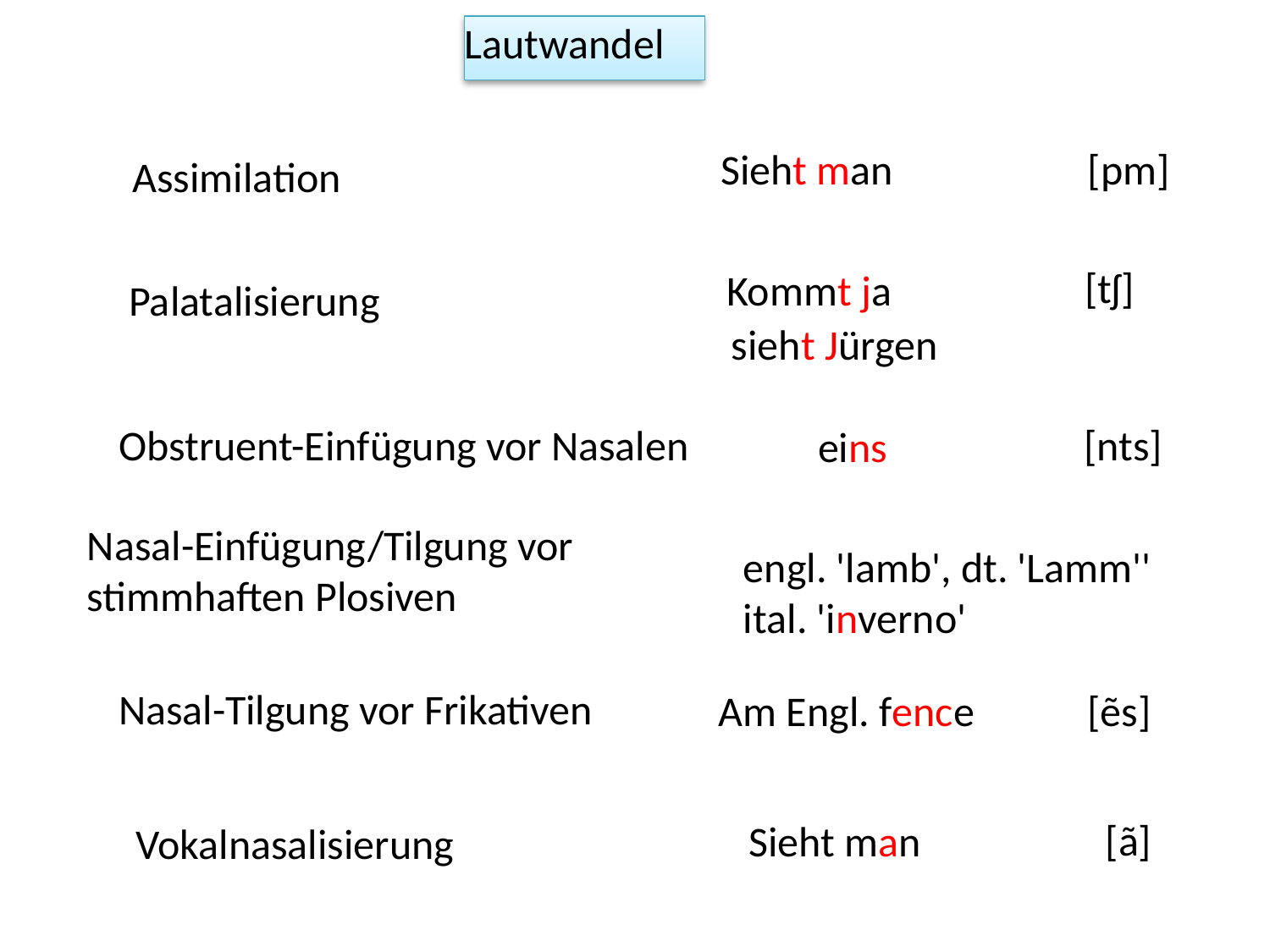

Lautwandel
Sieht man
[pm]
Assimilation
[tʃ]
Kommt ja
Palatalisierung
sieht Jürgen
[nts]
Obstruent-Einfügung vor Nasalen
eins
Nasal-Einfügung/Tilgung vor stimmhaften Plosiven
engl. 'lamb', dt. 'Lamm''
ital. 'inverno'
Nasal-Tilgung vor Frikativen
[ẽs]
Am Engl. fence
[ã]
Sieht man
Vokalnasalisierung